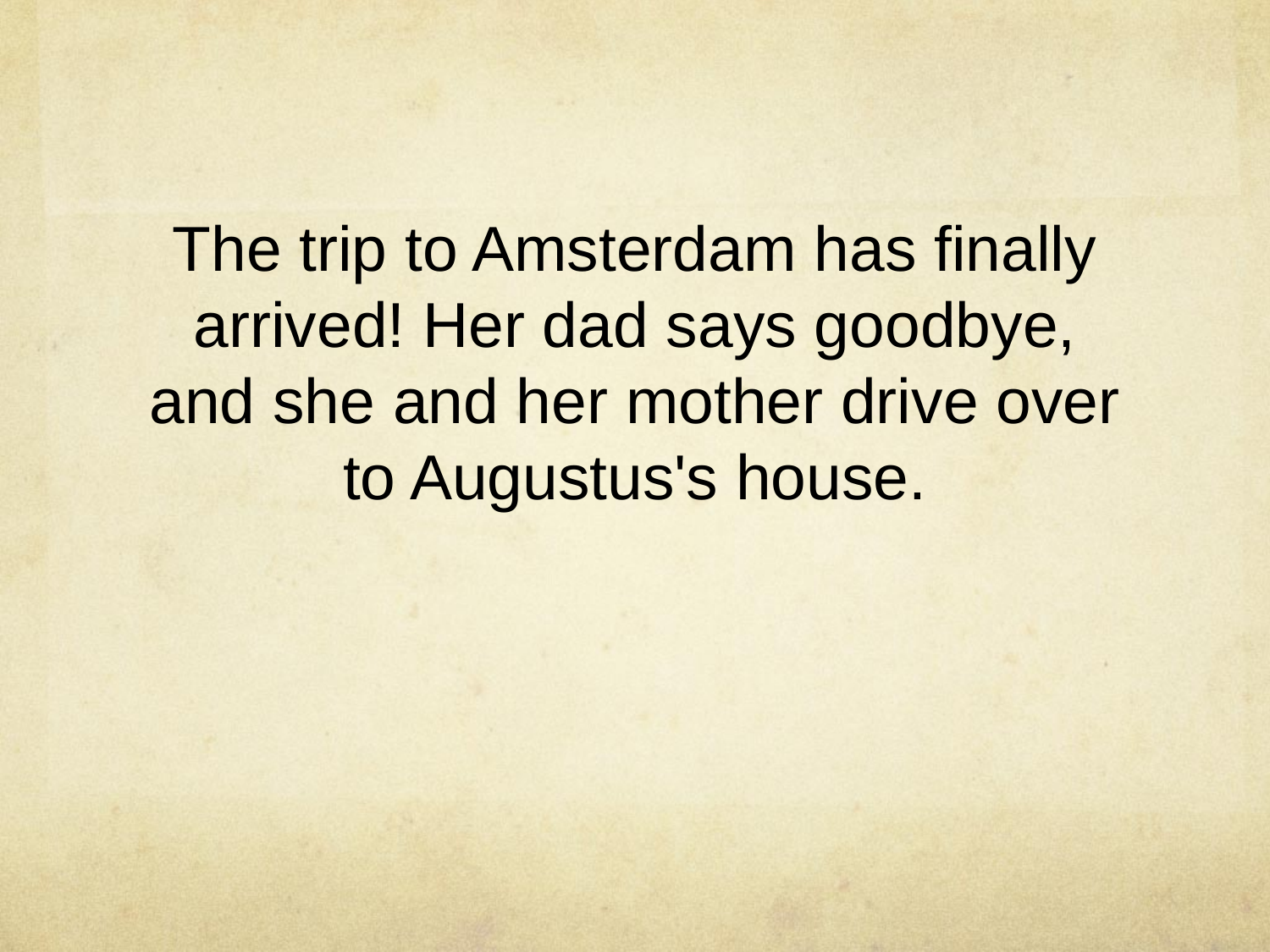

# The trip to Amsterdam has finally arrived! Her dad says goodbye, and she and her mother drive over to Augustus's house.